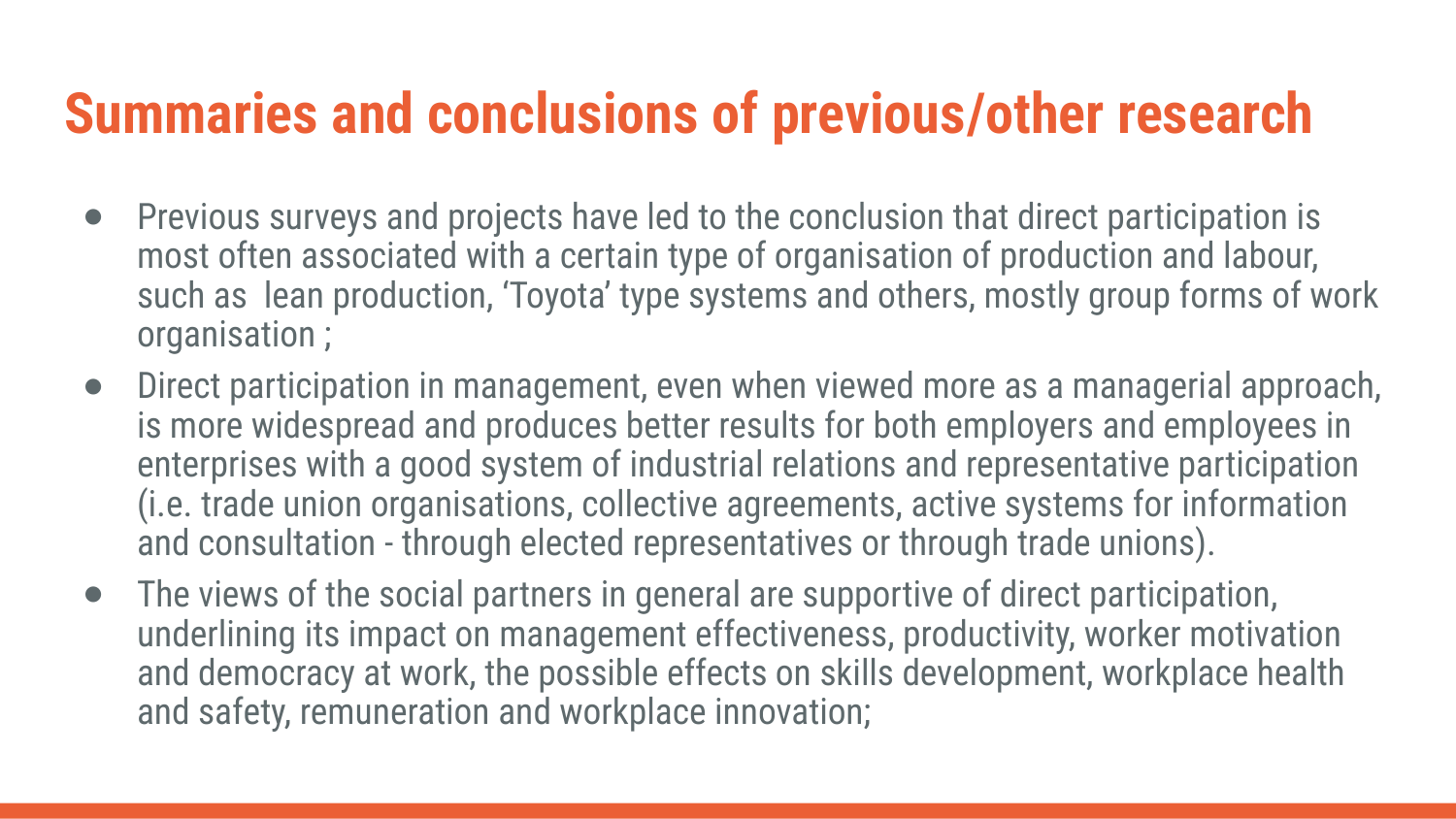

# Summaries and conclusions of previous/other research
Previous surveys and projects have led to the conclusion that direct participation is most often associated with a certain type of organisation of production and labour, such as  lean production, ‘Toyota’ type systems and others, mostly group forms of work organisation ;
Direct participation in management, even when viewed more as a managerial approach, is more widespread and produces better results for both employers and employees in enterprises with a good system of industrial relations and representative participation (i.e. trade union organisations, collective agreements, active systems for information and consultation - through elected representatives or through trade unions).
The views of the social partners in general are supportive of direct participation, underlining its impact on management effectiveness, productivity, worker motivation and democracy at work, the possible effects on skills development, workplace health and safety, remuneration and workplace innovation;